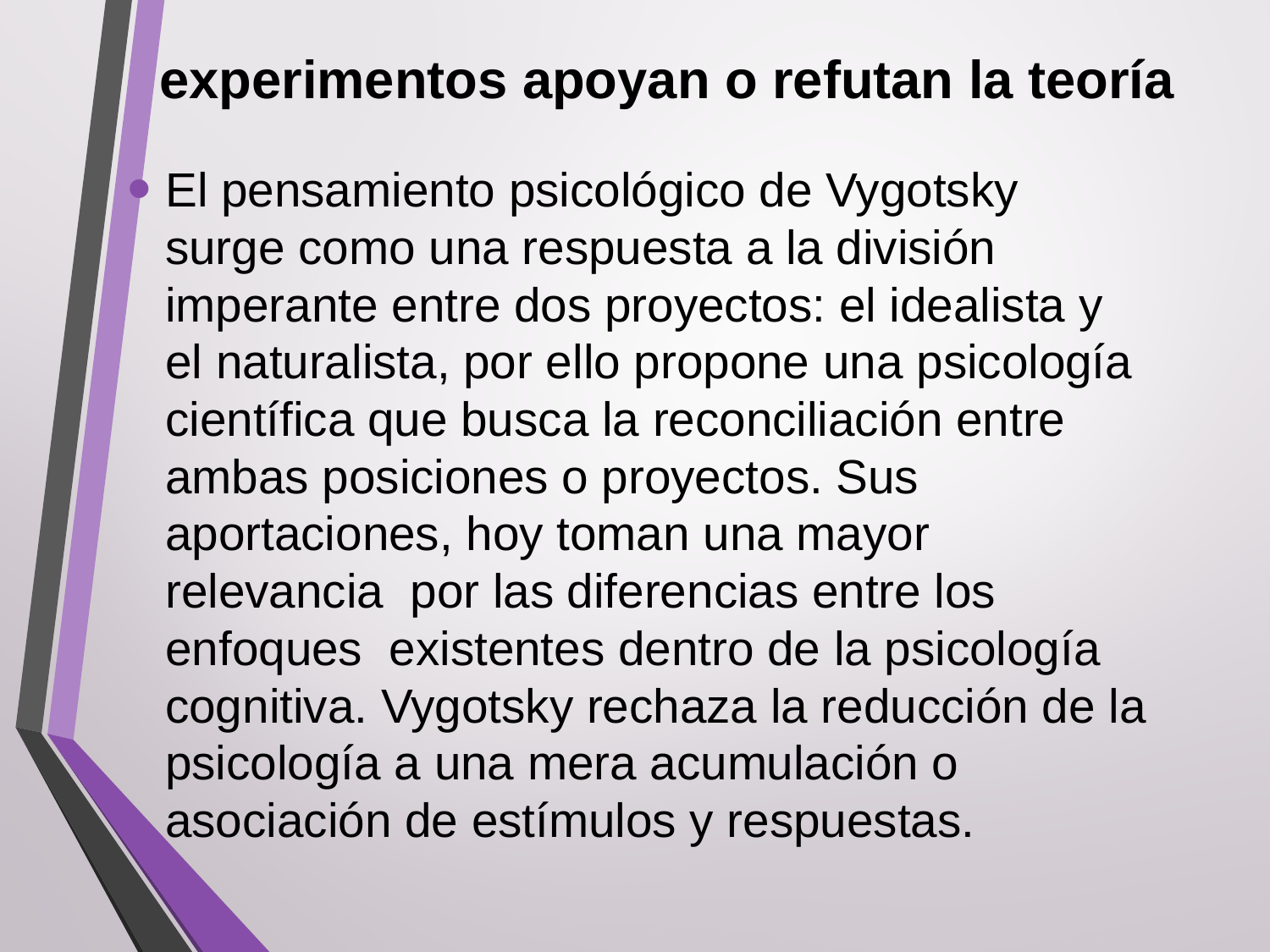

# experimentos apoyan o refutan la teoría
El pensamiento psicológico de Vygotsky surge como una respuesta a la división imperante entre dos proyectos: el idealista y el naturalista, por ello propone una psicología científica que busca la reconciliación entre ambas posiciones o proyectos. Sus aportaciones, hoy toman una mayor relevancia  por las diferencias entre los enfoques  existentes dentro de la psicología cognitiva. Vygotsky rechaza la reducción de la psicología a una mera acumulación o asociación de estímulos y respuestas.